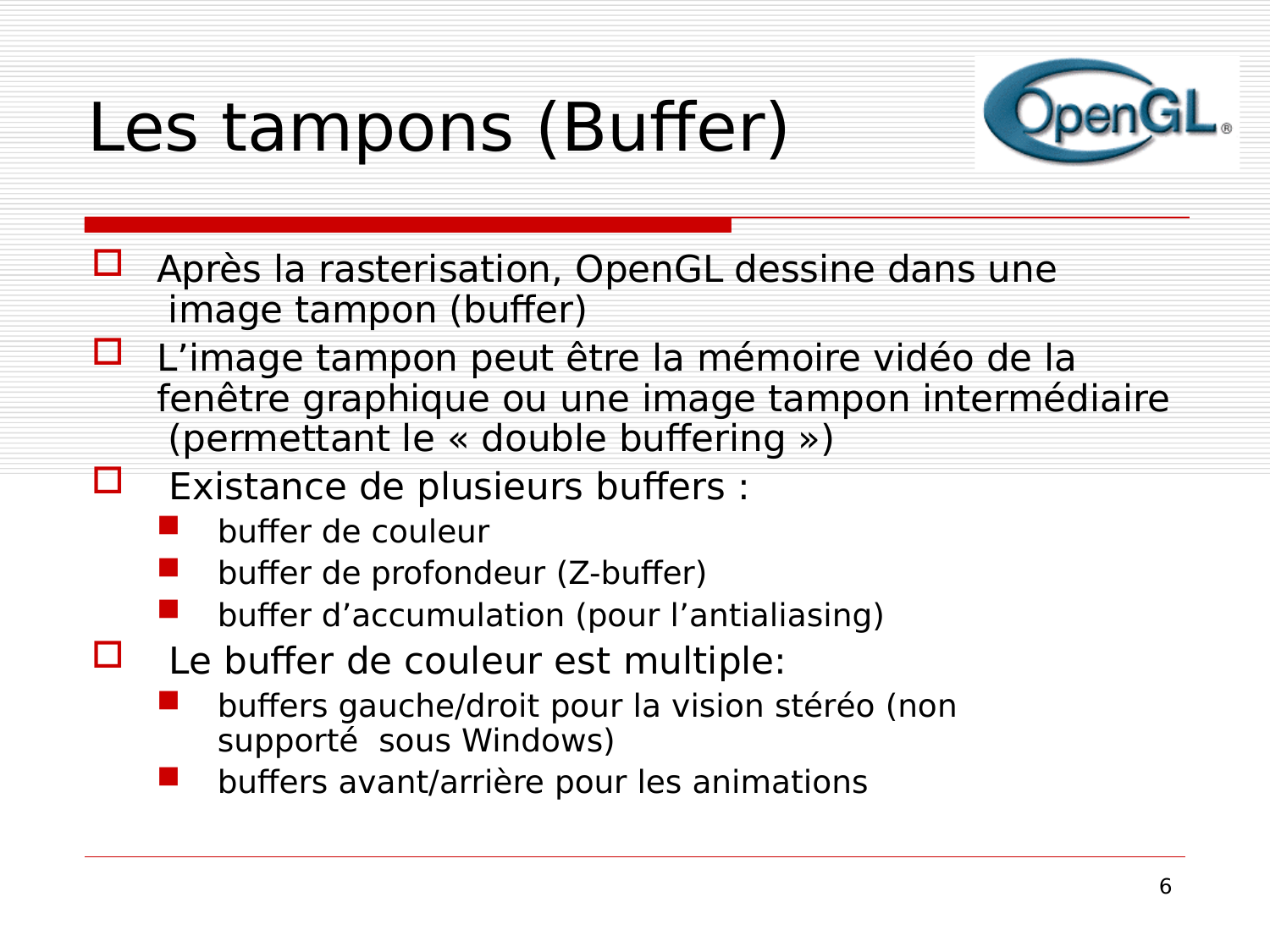

# Les tampons (Buffer)

Après la rasterisation, OpenGL dessine dans une  image tampon (buffer)
L’image tampon peut être la mémoire vidéo de la  fenêtre graphique ou une image tampon intermédiaire  (permettant le « double buffering »)
Existance de plusieurs buffers :
buffer de couleur
buffer de profondeur (Z-buffer)
buffer d’accumulation (pour l’antialiasing)
Le buffer de couleur est multiple:
buffers gauche/droit pour la vision stéréo (non	supporté  sous Windows)
buffers avant/arrière pour les animations

6